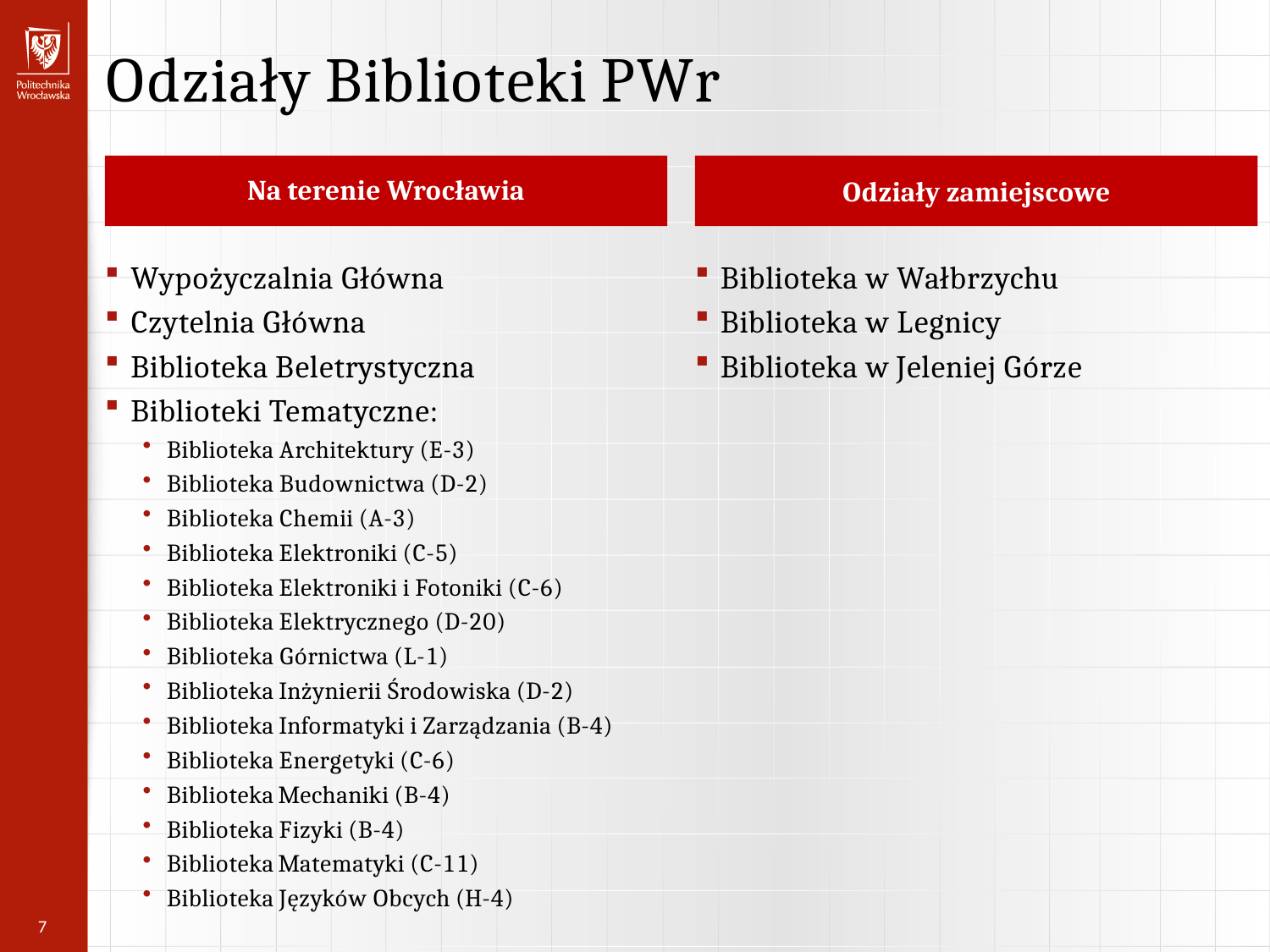

Odziały Biblioteki PWr
Na terenie Wrocławia
Odziały zamiejscowe

Wypożyczalnia Główna
Czytelnia Główna
Biblioteka Beletrystyczna
Biblioteki Tematyczne:
Biblioteka Architektury (E-3)
Biblioteka Budownictwa (D-2)
Biblioteka Chemii (A-3)
Biblioteka Elektroniki (C-5)
Biblioteka Elektroniki i Fotoniki (C-6)
Biblioteka Elektrycznego (D-20)
Biblioteka Górnictwa (L-1)
Biblioteka Inżynierii Środowiska (D-2)
Biblioteka Informatyki i Zarządzania (B-4)
Biblioteka Energetyki (C-6)
Biblioteka Mechaniki (B-4)
Biblioteka Fizyki (B-4)
Biblioteka Matematyki (C-11)
Biblioteka Języków Obcych (H-4)

Biblioteka w Wałbrzychu
Biblioteka w Legnicy
Biblioteka w Jeleniej Górze